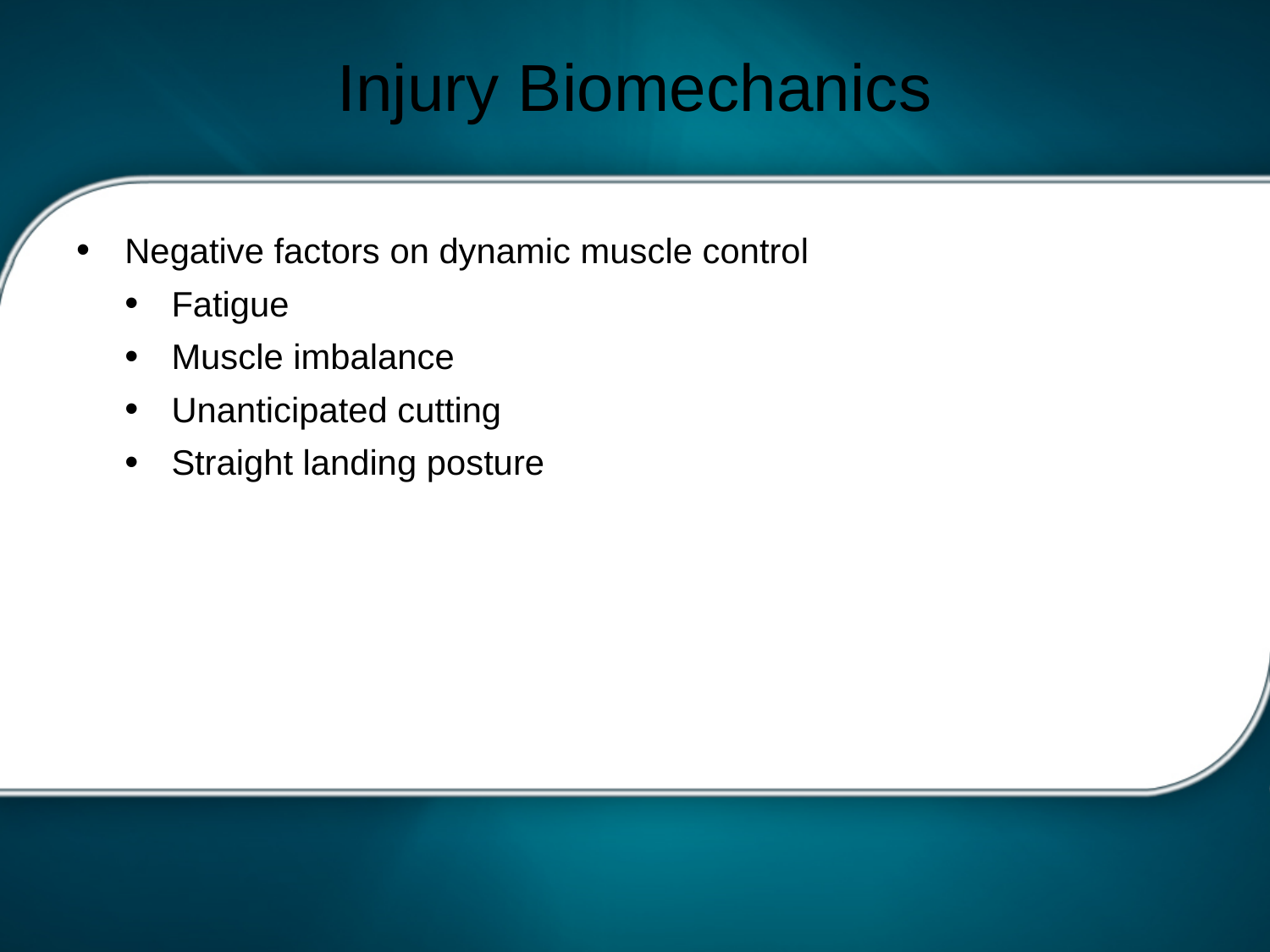

# Injury Biomechanics
Negative factors on dynamic muscle control
Fatigue
Muscle imbalance
Unanticipated cutting
Straight landing posture